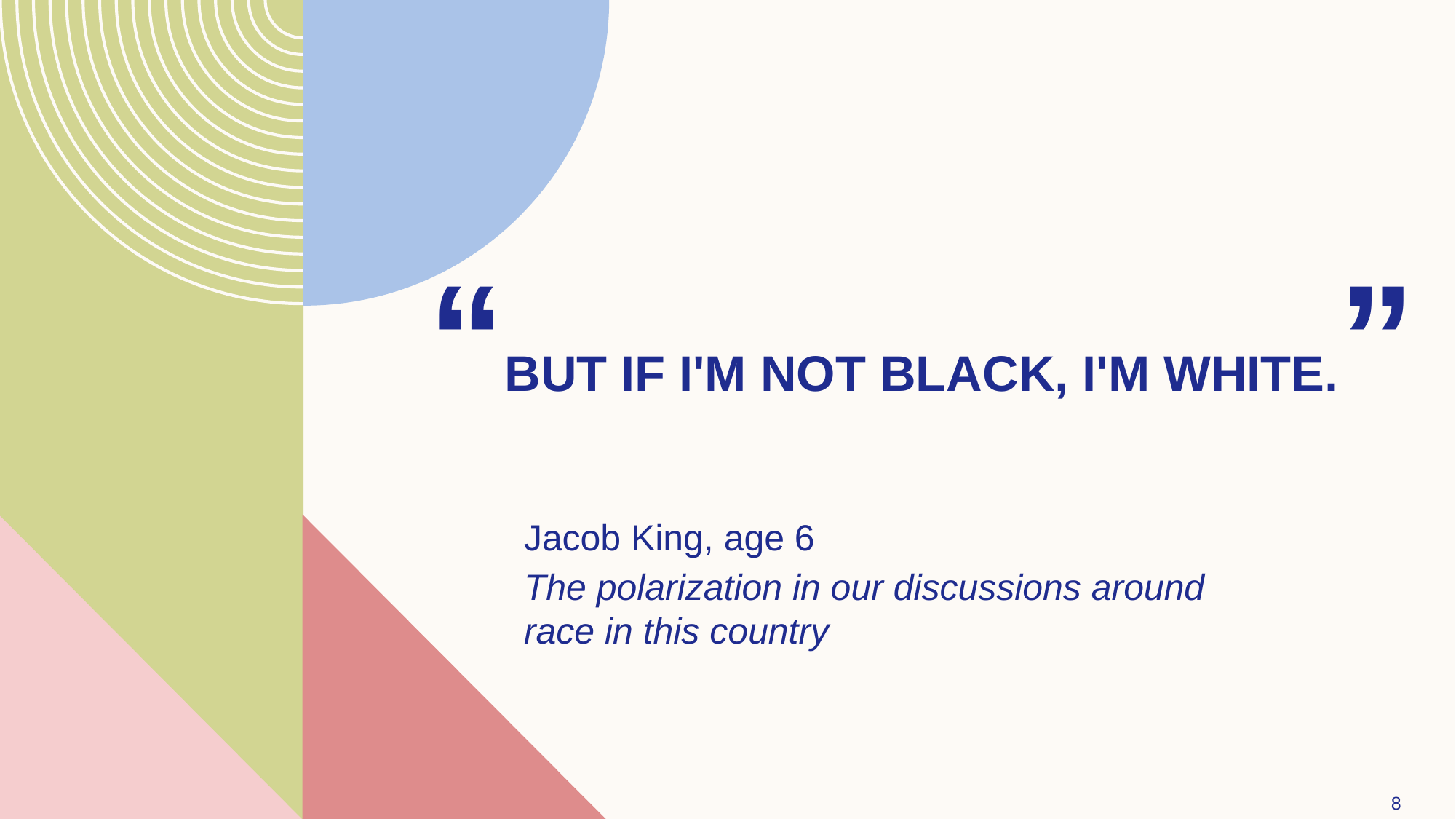

# “but if i'm not black, I'm white.”
Jacob King, age 6
The polarization in our discussions around race in this country
8